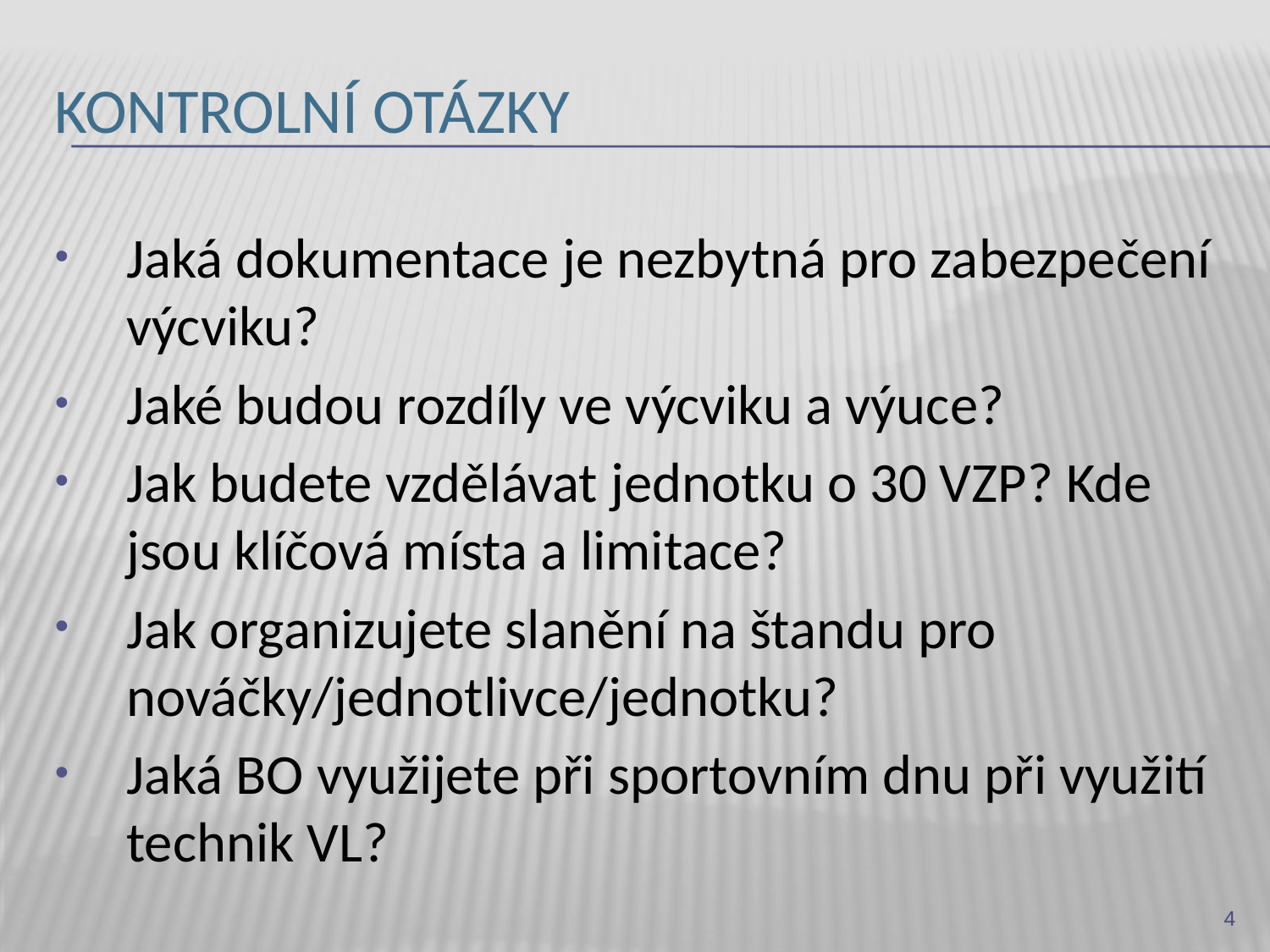

# Kontrolní otázky
Jaká dokumentace je nezbytná pro zabezpečení výcviku?
Jaké budou rozdíly ve výcviku a výuce?
Jak budete vzdělávat jednotku o 30 VZP? Kde jsou klíčová místa a limitace?
Jak organizujete slanění na štandu pro nováčky/jednotlivce/jednotku?
Jaká BO využijete při sportovním dnu při využití technik VL?
4